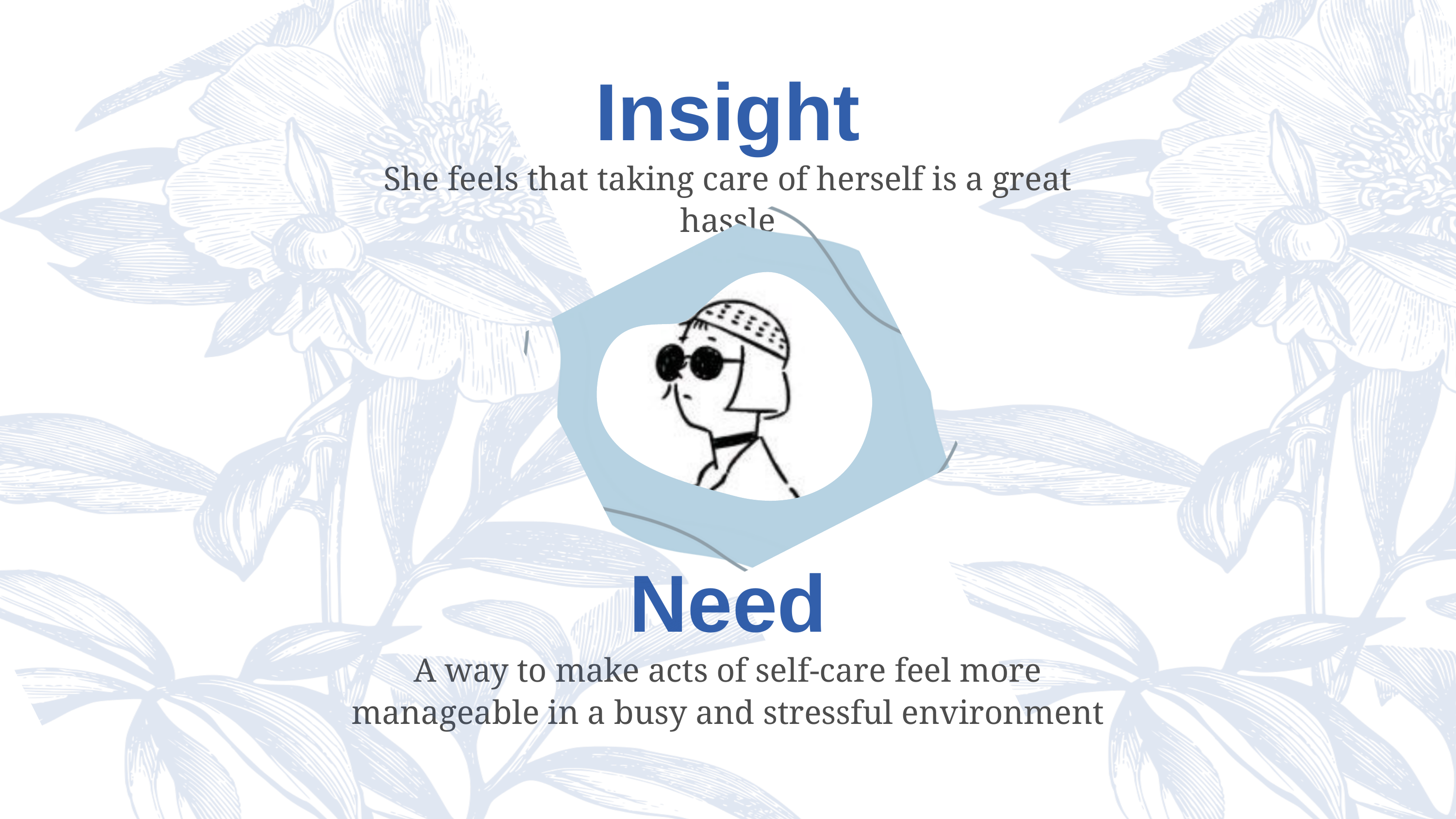

Insight
She feels that taking care of herself is a great hassle

Need
A way to make acts of self-care feel more manageable in a busy and stressful environment